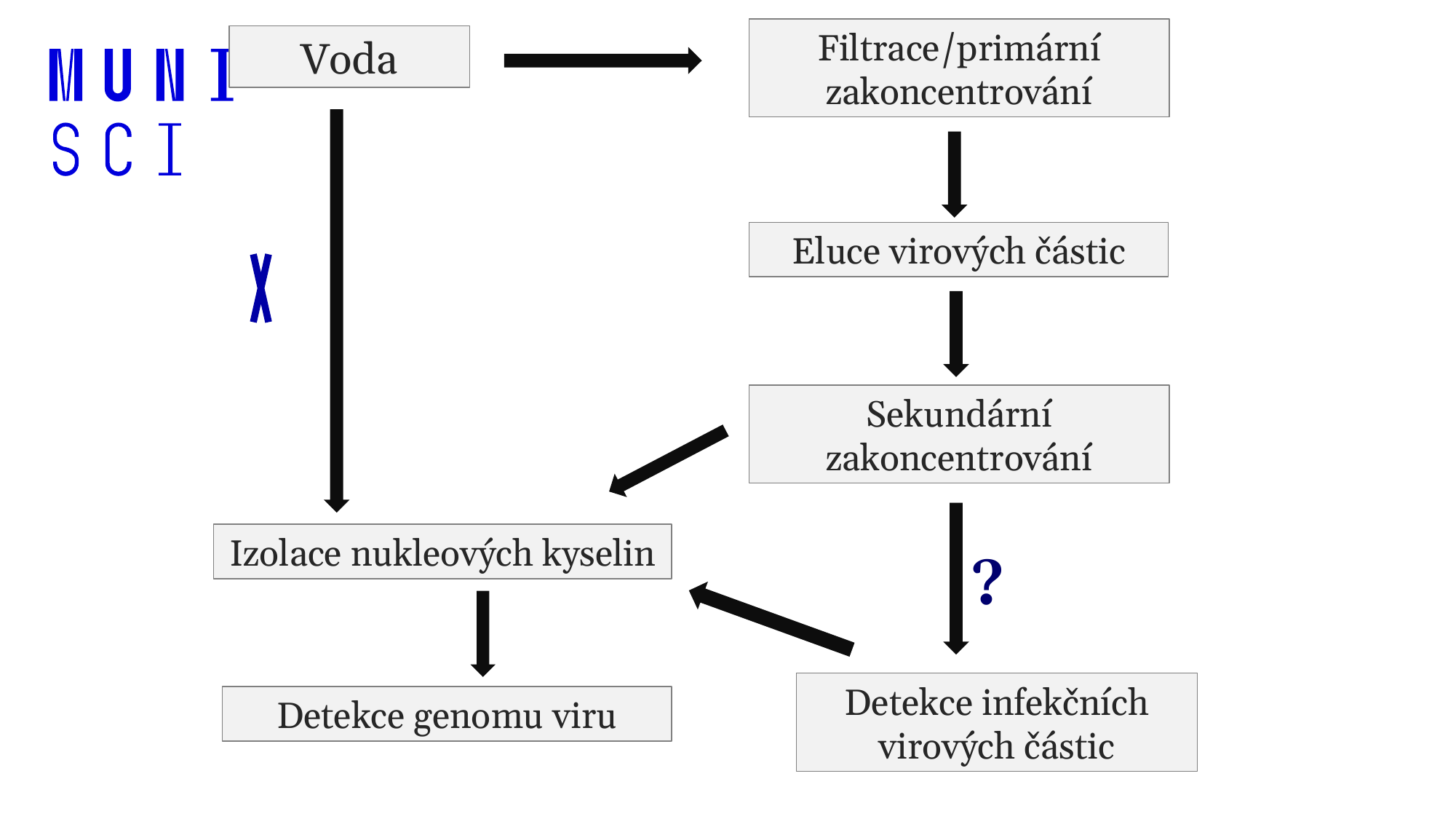

Filtrace/primární zakoncentrování
Voda

Eluce virových částic

Sekundární zakoncentrování

Izolace nukleových kyselin
?

Detekce infekčních virových částic
Detekce genomu viru